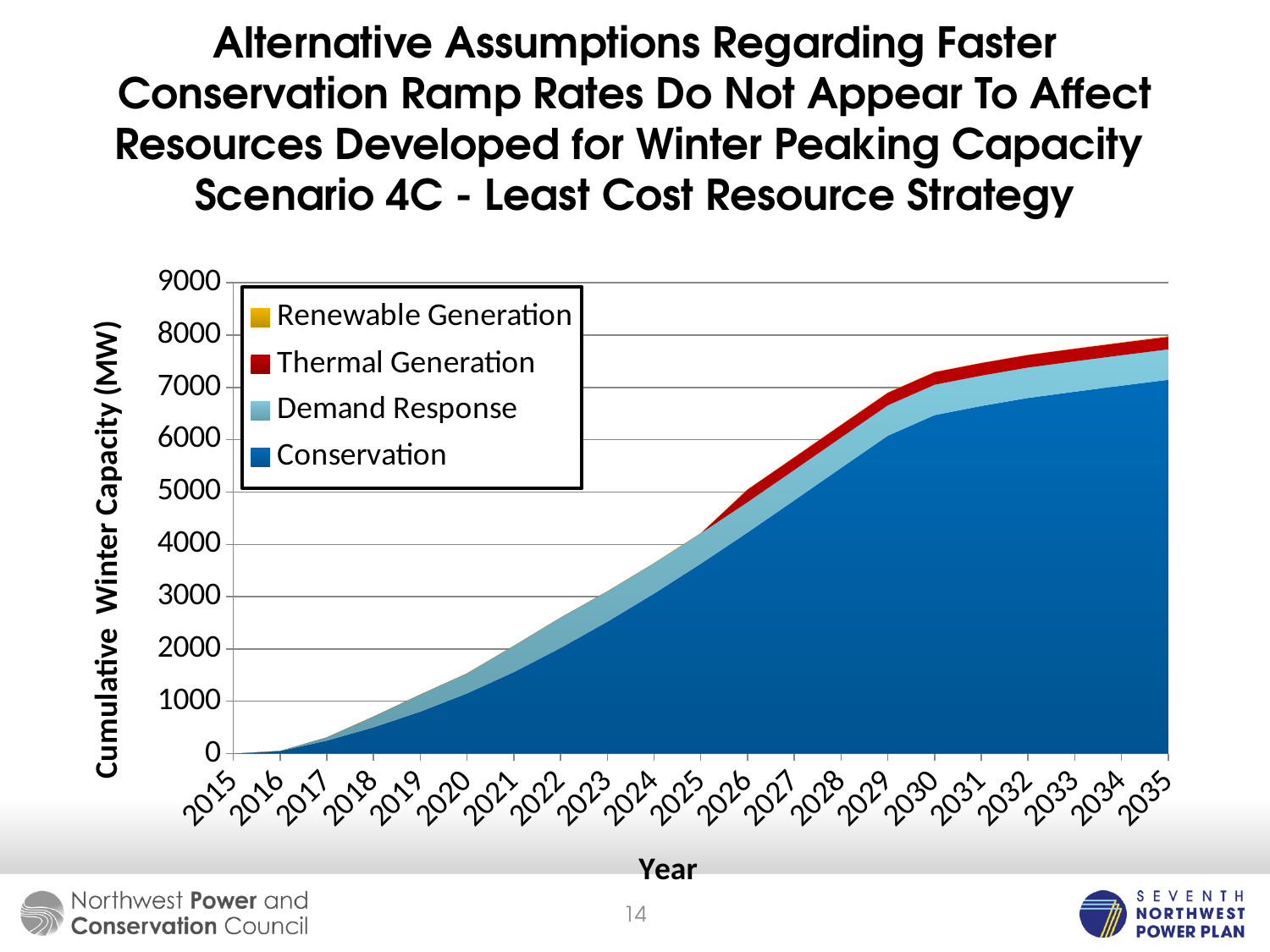

# Alternative Assumptions Regarding Faster Conservation Ramp Rates Do Not Appear To Affect Resources Developed for Winter Peaking Capacity Scenario 4C - Least Cost Resource Strategy

### Chart

| Category | Conservation | Demand Response | Thermal Generation | Renewable Generation |
|---|---|---|---|---|
| 2015 | None | None | None | None |
| 2016 | 50.3244163585545 | 0.0 | 0.0 | 0.0 |
| 2017 | 249.225445474897 | 61.65674254642531 | 0.0 | 0.0 |
| 2018 | 502.4894811987093 | 205.65847679264917 | 0.0 | 0.0 |
| 2019 | 802.5233247478028 | 326.3919308135947 | 0.0 | 0.0 |
| 2020 | 1151.3724804911699 | 381.556595174416 | 0.0 | 0.0 |
| 2021 | 1557.8455764429111 | 501.6540415357698 | 0.0 | 0.0 |
| 2022 | 2018.984692480121 | 580.386989734889 | 0.0 | 0.0 |
| 2023 | 2520.3912784524427 | 580.386989734889 | 0.0 | 0.0 |
| 2024 | 3058.48650514541 | 580.386989734889 | 0.0 | 0.0 |
| 2025 | 3630.75613500281 | 580.386989734889 | 0.0 | 0.0123875 |
| 2026 | 4226.622555513186 | 580.386989734889 | 241.87832500000007 | 0.34009375 |
| 2027 | 4841.218681053006 | 580.386989734889 | 241.87832500000007 | 1.1434249999999975 |
| 2028 | 5460.5358476016 | 580.386989734889 | 241.87832500000007 | 1.7928687499999978 |
| 2029 | 6076.07417286485 | 580.386989734889 | 241.87832500000007 | 1.9103249999999978 |
| 2030 | 6469.64359063547 | 580.386989734889 | 241.87832500000007 | 1.928849999999999 |
| 2031 | 6644.07326775265 | 580.386989734889 | 241.87832500000007 | 1.935043749999999 |
| 2032 | 6798.38457473043 | 580.386989734889 | 241.87832500000007 | 1.95345625 |
| 2033 | 6917.832194134506 | 580.386989734889 | 241.87832500000007 | 2.4606687500000004 |
| 2034 | 7033.20421075209 | 580.386989734889 | 241.87832500000007 | 5.224774999999983 |
| 2035 | 7145.92671213951 | 580.386989734889 | 241.87832500000007 | 10.971406250000003 |
14